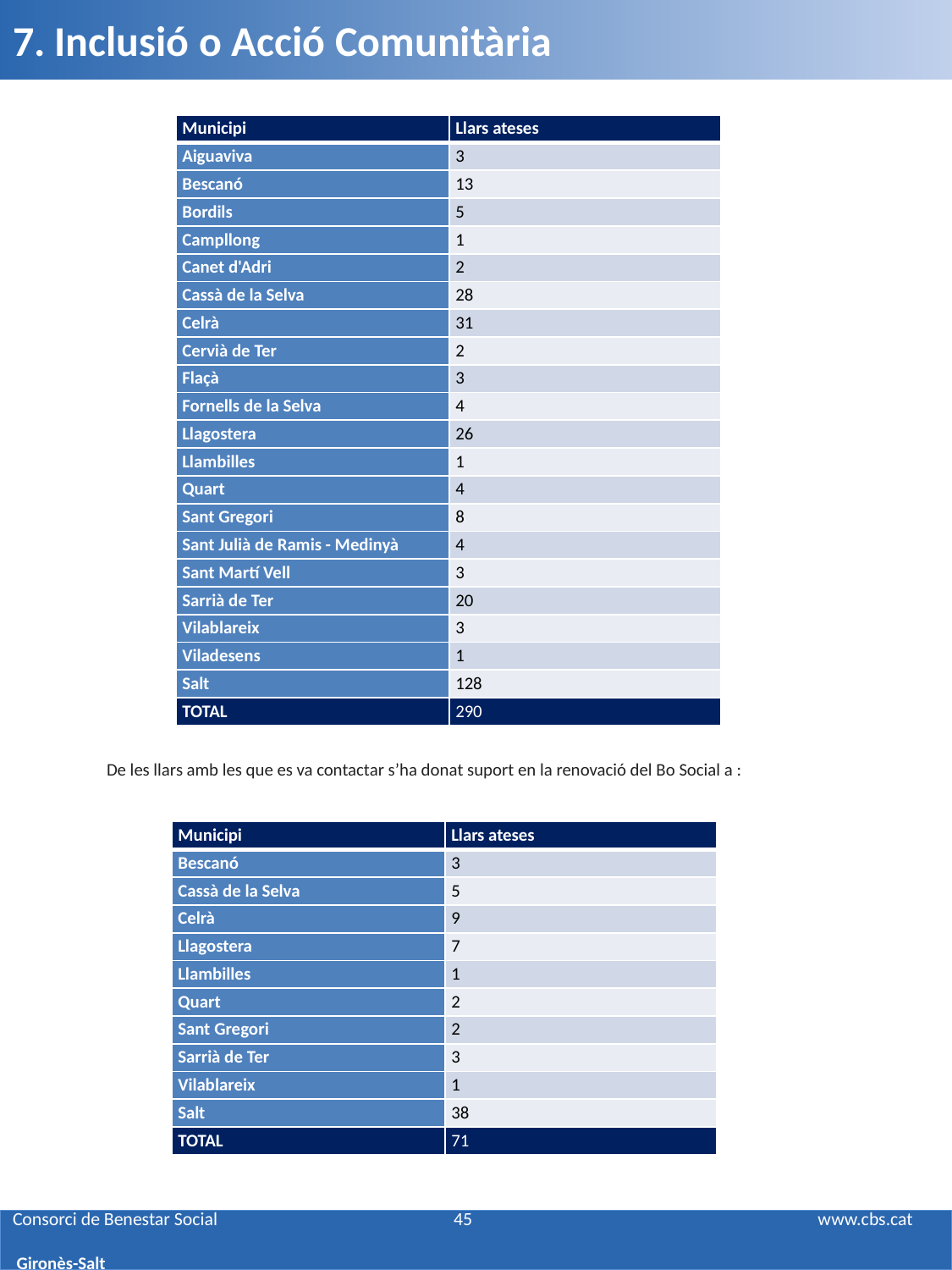

7. Inclusió o Acció Comunitària

| Municipi | Llars ateses |
| --- | --- |
| Aiguaviva | 3 |
| Bescanó | 13 |
| Bordils | 5 |
| Campllong | 1 |
| Canet d'Adri | 2 |
| Cassà de la Selva | 28 |
| Celrà | 31 |
| Cervià de Ter | 2 |
| Flaçà | 3 |
| Fornells de la Selva | 4 |
| Llagostera | 26 |
| Llambilles | 1 |
| Quart | 4 |
| Sant Gregori | 8 |
| Sant Julià de Ramis - Medinyà | 4 |
| Sant Martí Vell | 3 |
| Sarrià de Ter | 20 |
| Vilablareix | 3 |
| Viladesens | 1 |
| Salt | 128 |
| TOTAL | 290 |
De les llars amb les que es va contactar s’ha donat suport en la renovació del Bo Social a :
| Municipi | Llars ateses |
| --- | --- |
| Bescanó | 3 |
| Cassà de la Selva | 5 |
| Celrà | 9 |
| Llagostera | 7 |
| Llambilles | 1 |
| Quart | 2 |
| Sant Gregori | 2 |
| Sarrià de Ter | 3 |
| Vilablareix | 1 |
| Salt | 38 |
| TOTAL | 71 |
# Consorci de Benestar Social                                                        45                                                                                  www.cbs.cat Gironès-Salt